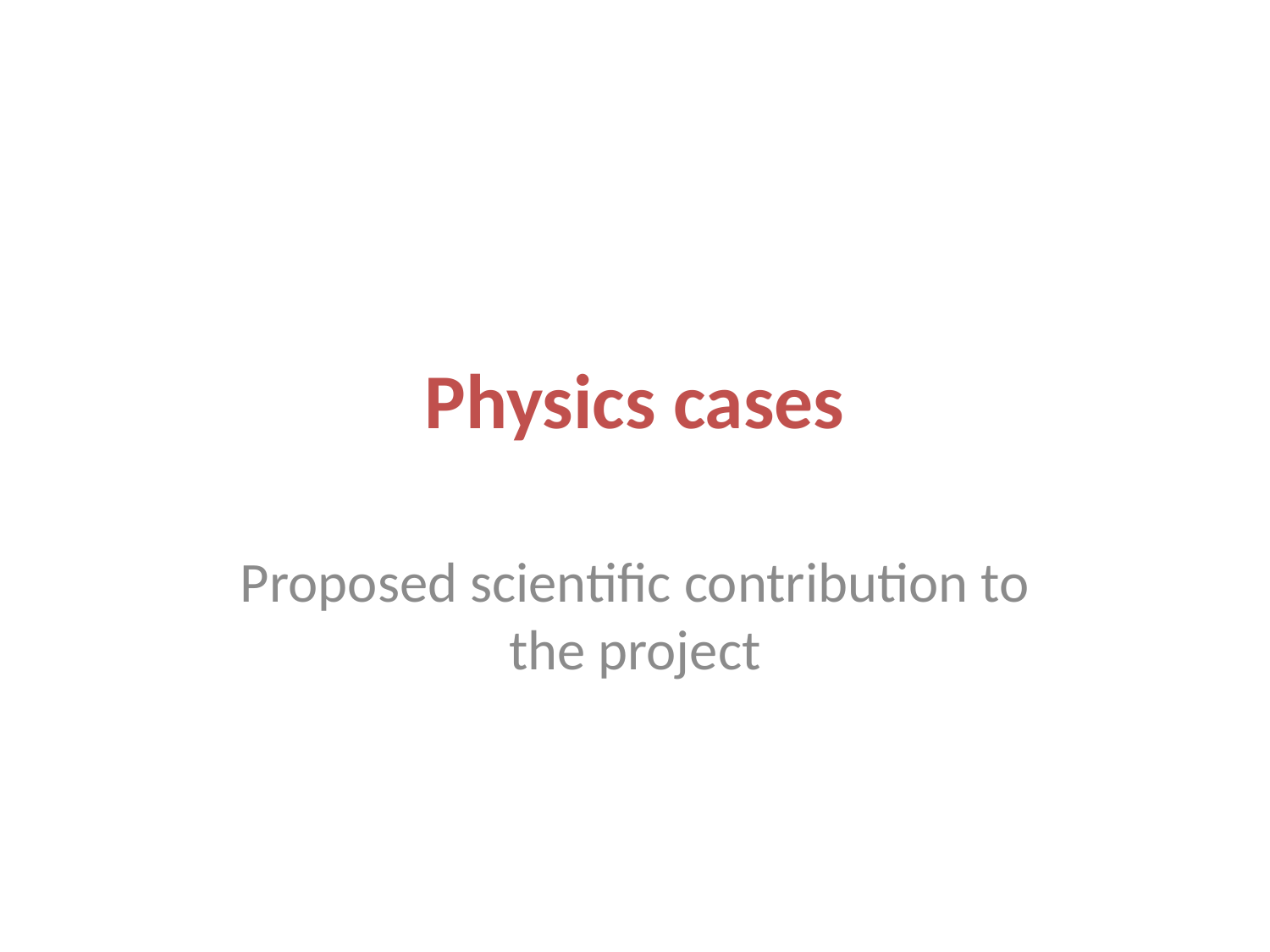

# Physics cases
Proposed scientific contribution to the project